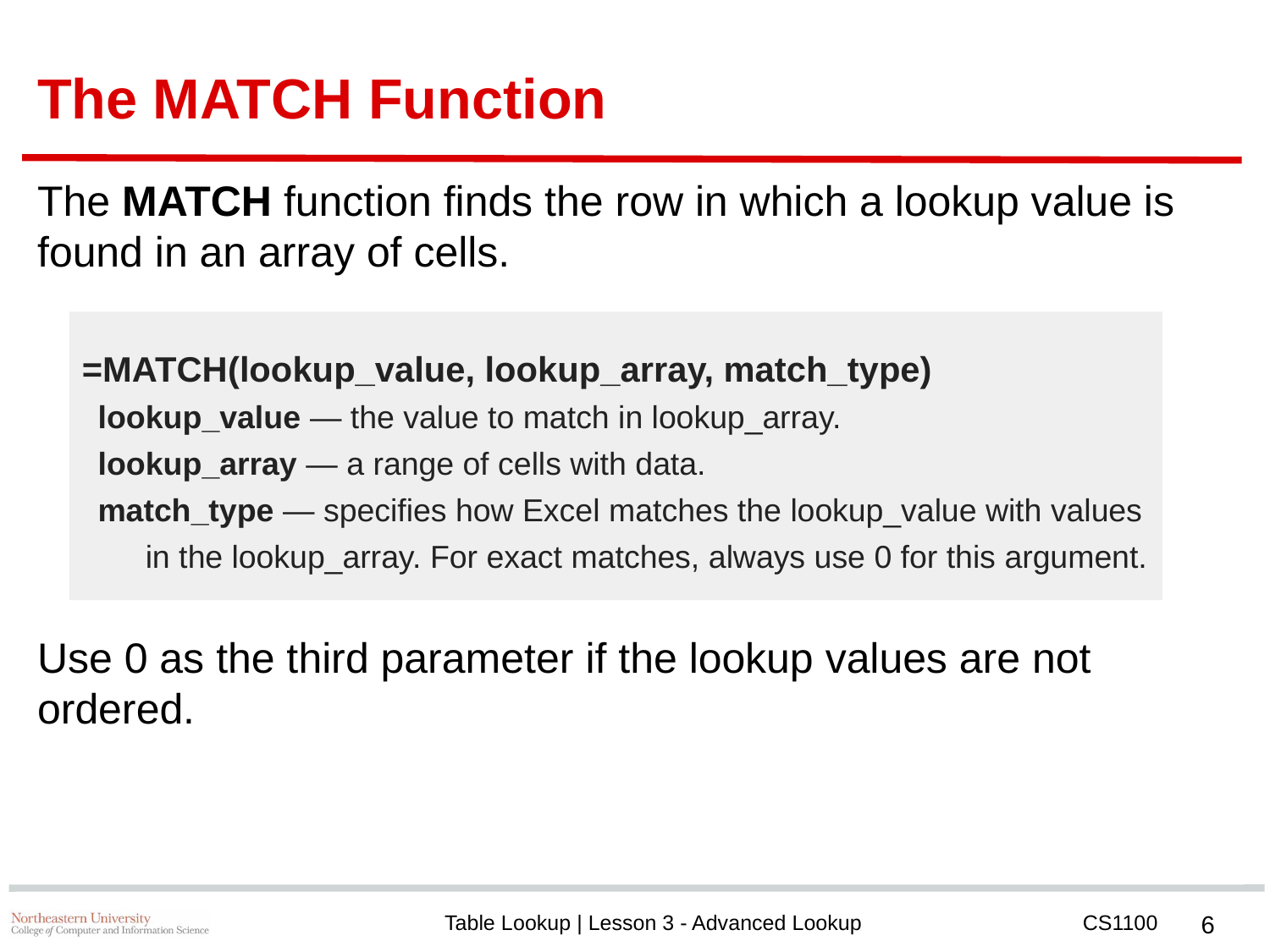

# The MATCH Function
The MATCH function finds the row in which a lookup value is found in an array of cells.
Use 0 as the third parameter if the lookup values are not ordered.
=MATCH(lookup_value, lookup_array, match_type)
lookup_value — the value to match in lookup_array.
lookup_array — a range of cells with data.
match_type — specifies how Excel matches the lookup_value with values in the lookup_array. For exact matches, always use 0 for this argument.
6